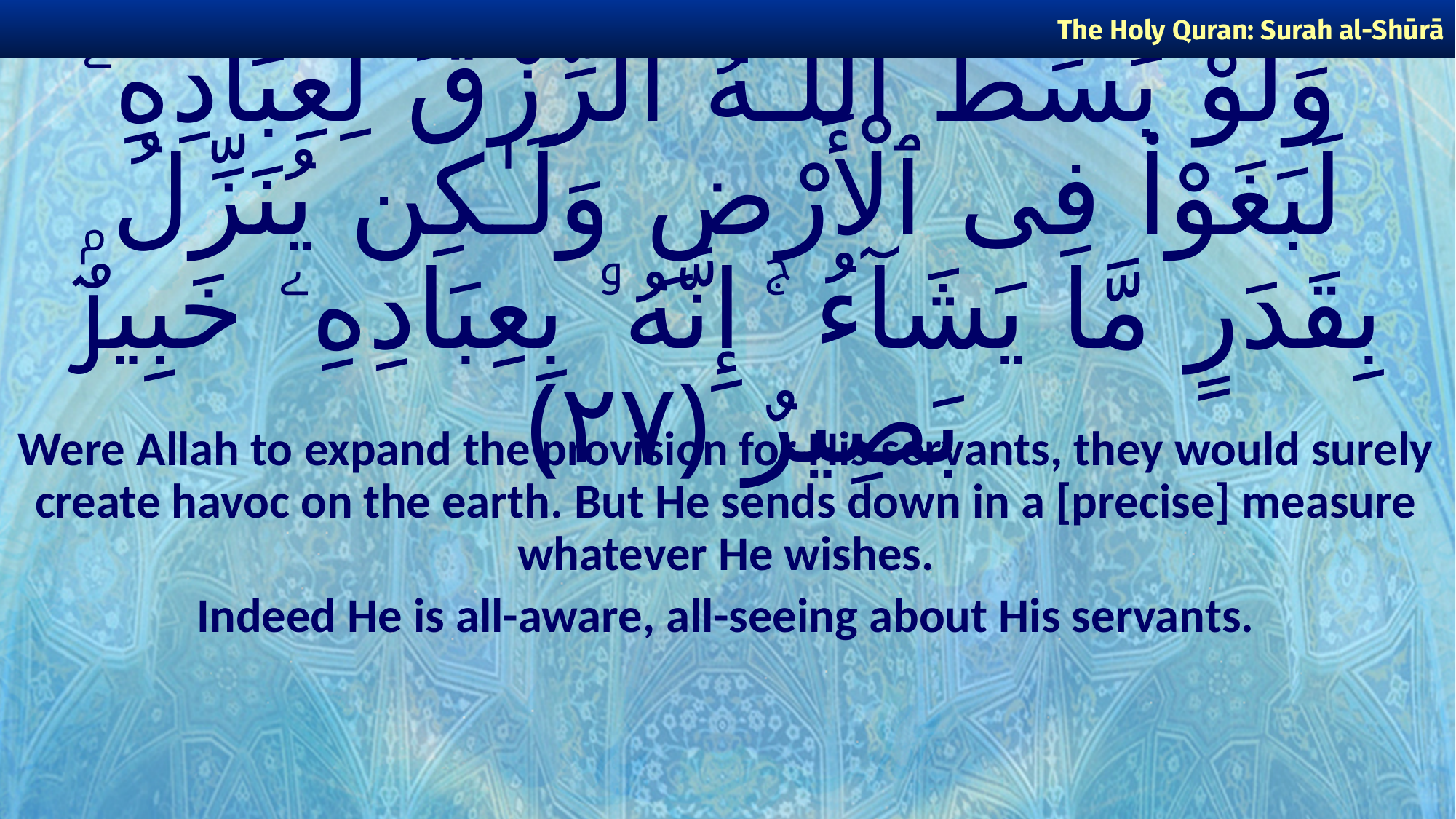

The Holy Quran: Surah al-Shūrā
# وَلَوْ بَسَطَ ٱللَّـهُ ٱلرِّزْقَ لِعِبَادِهِۦ لَبَغَوْا۟ فِى ٱلْأَرْضِ وَلَـٰكِن يُنَزِّلُ بِقَدَرٍ مَّا يَشَآءُ ۚ إِنَّهُۥ بِعِبَادِهِۦ خَبِيرٌۢ بَصِيرٌ ﴿٢٧﴾
Were Allah to expand the provision for His servants, they would surely create havoc on the earth. But He sends down in a [precise] measure whatever He wishes.
Indeed He is all-aware, all-seeing about His servants.